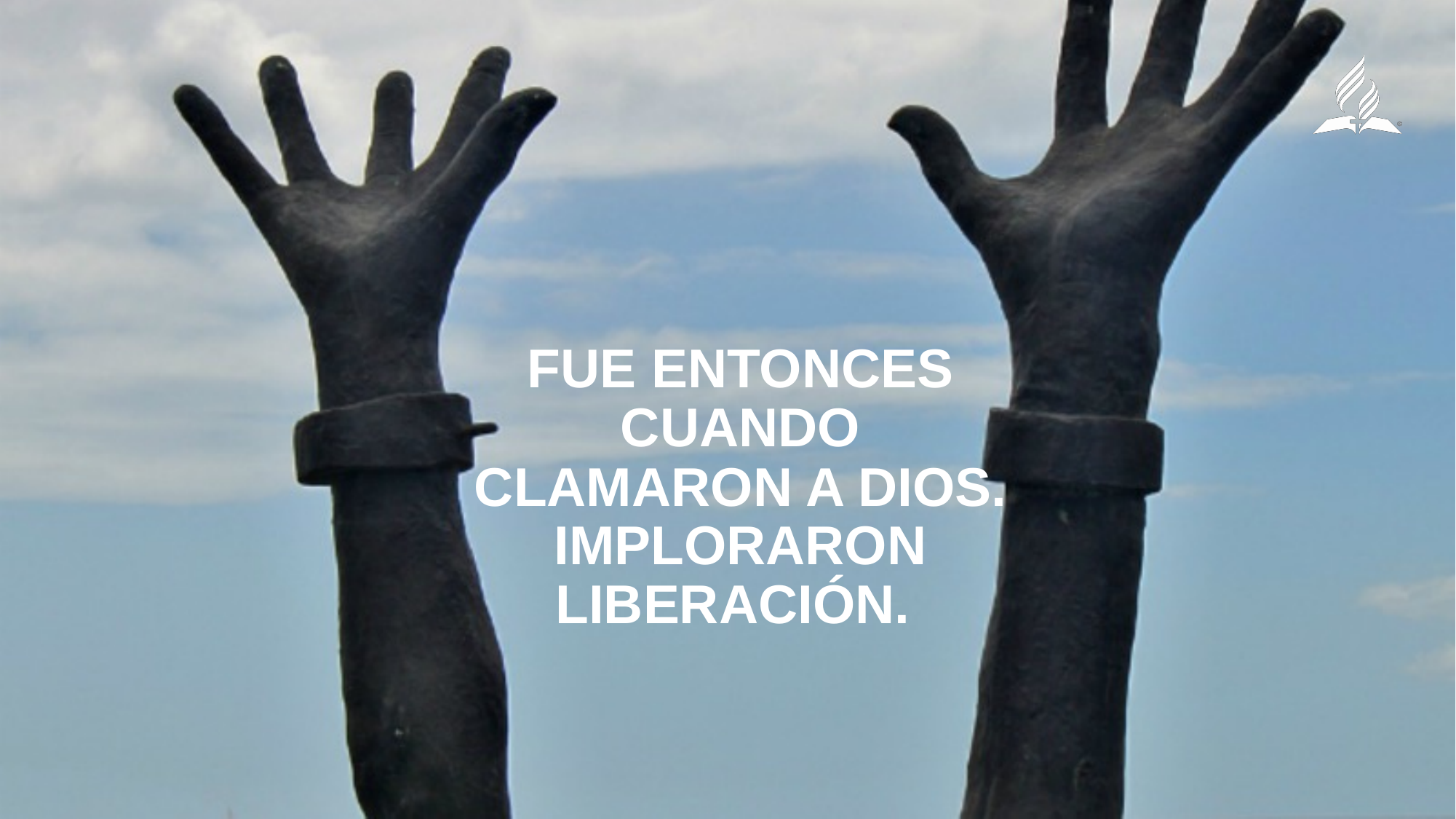

Fue entonces cuando clamaron a Dios. Imploraron liberación.